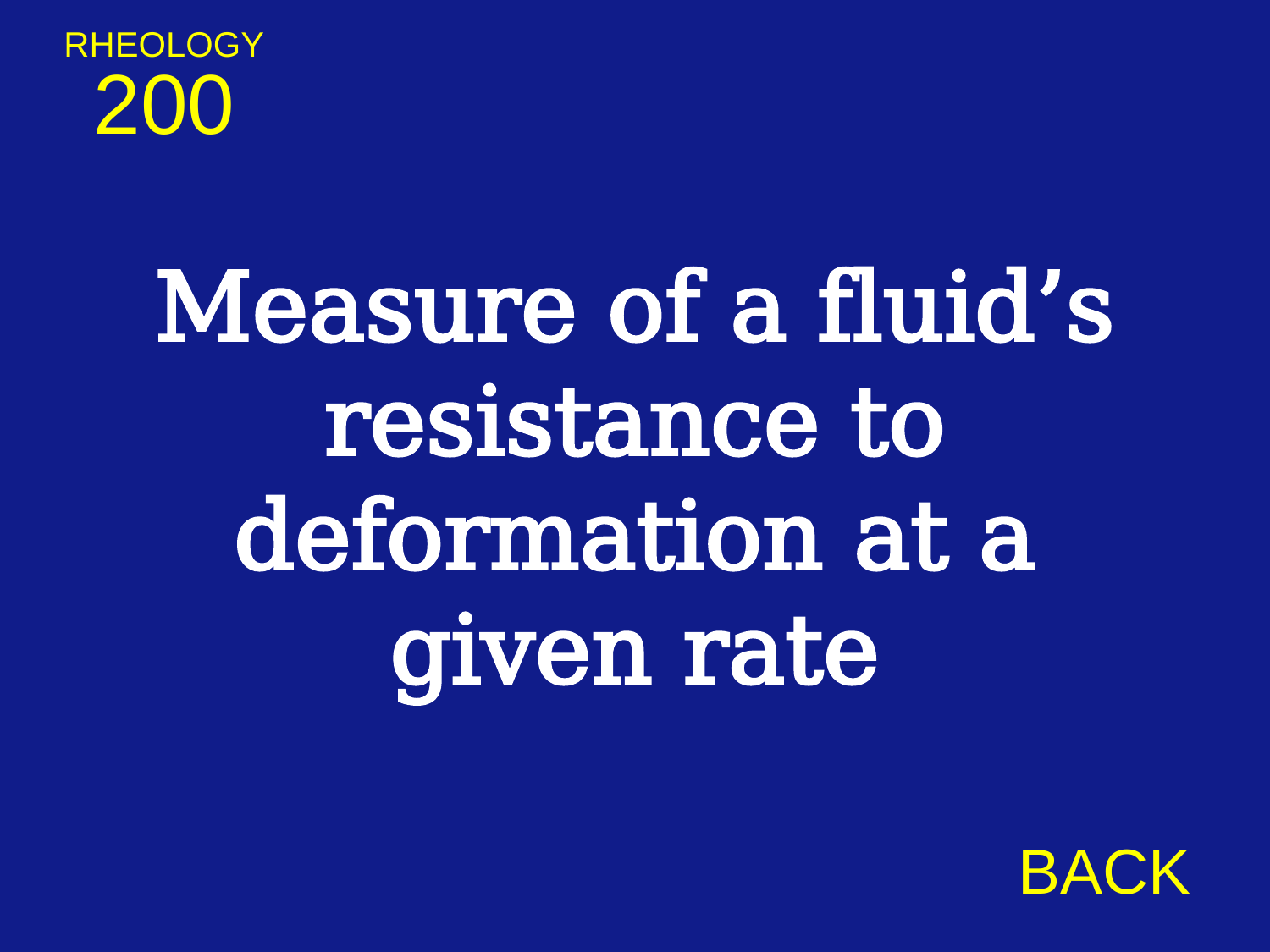

RHEOLOGY
200
Measure of a fluid’s resistance to deformation at a given rate

BACK